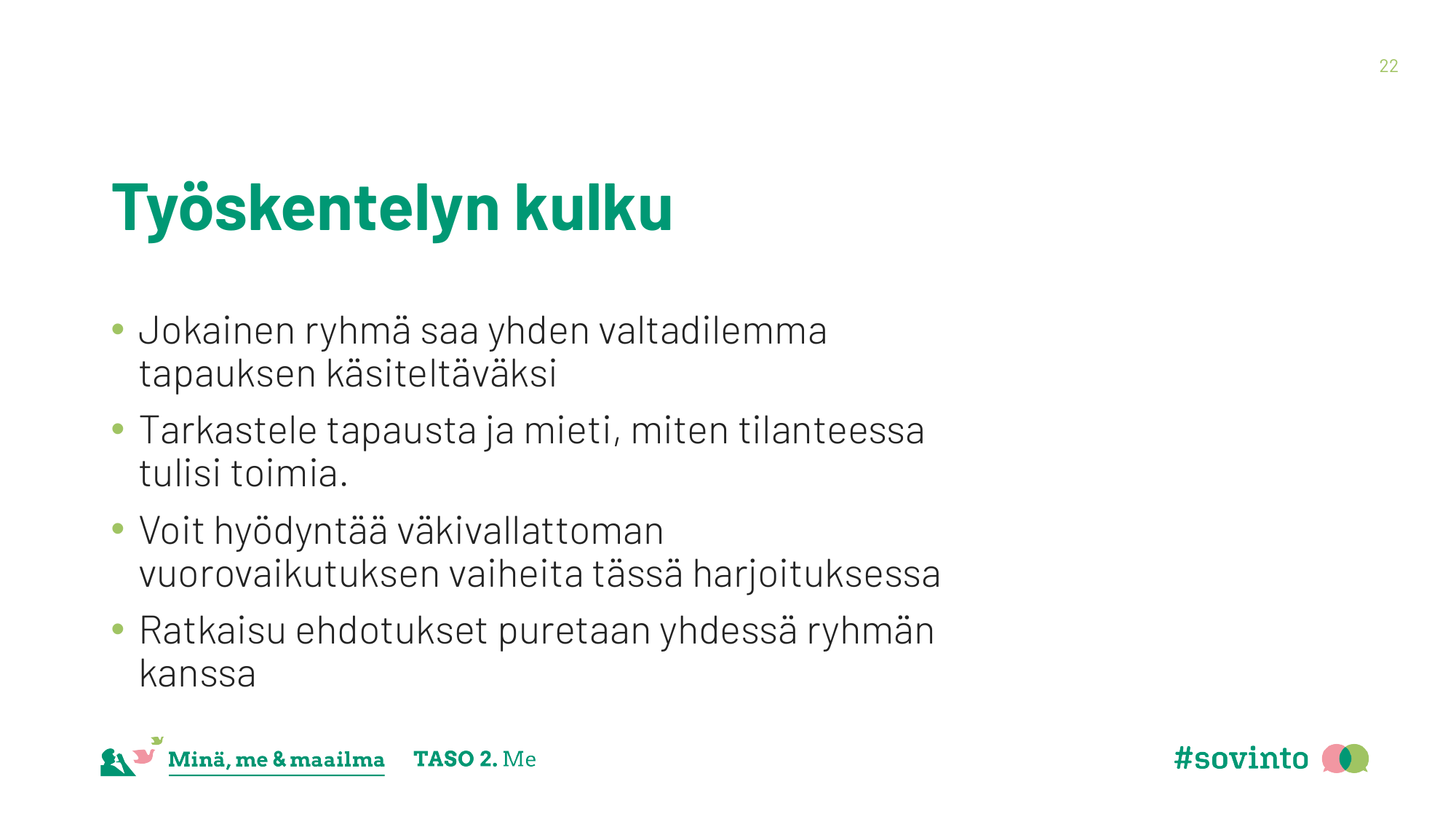

22
# Työskentelyn kulku
Jokainen ryhmä saa yhden valtadilemma tapauksen käsiteltäväksi
Tarkastele tapausta ja mieti, miten tilanteessa tulisi toimia.
Voit hyödyntää väkivallattoman vuorovaikutuksen vaiheita tässä harjoituksessa
Ratkaisu ehdotukset puretaan yhdessä ryhmän kanssa